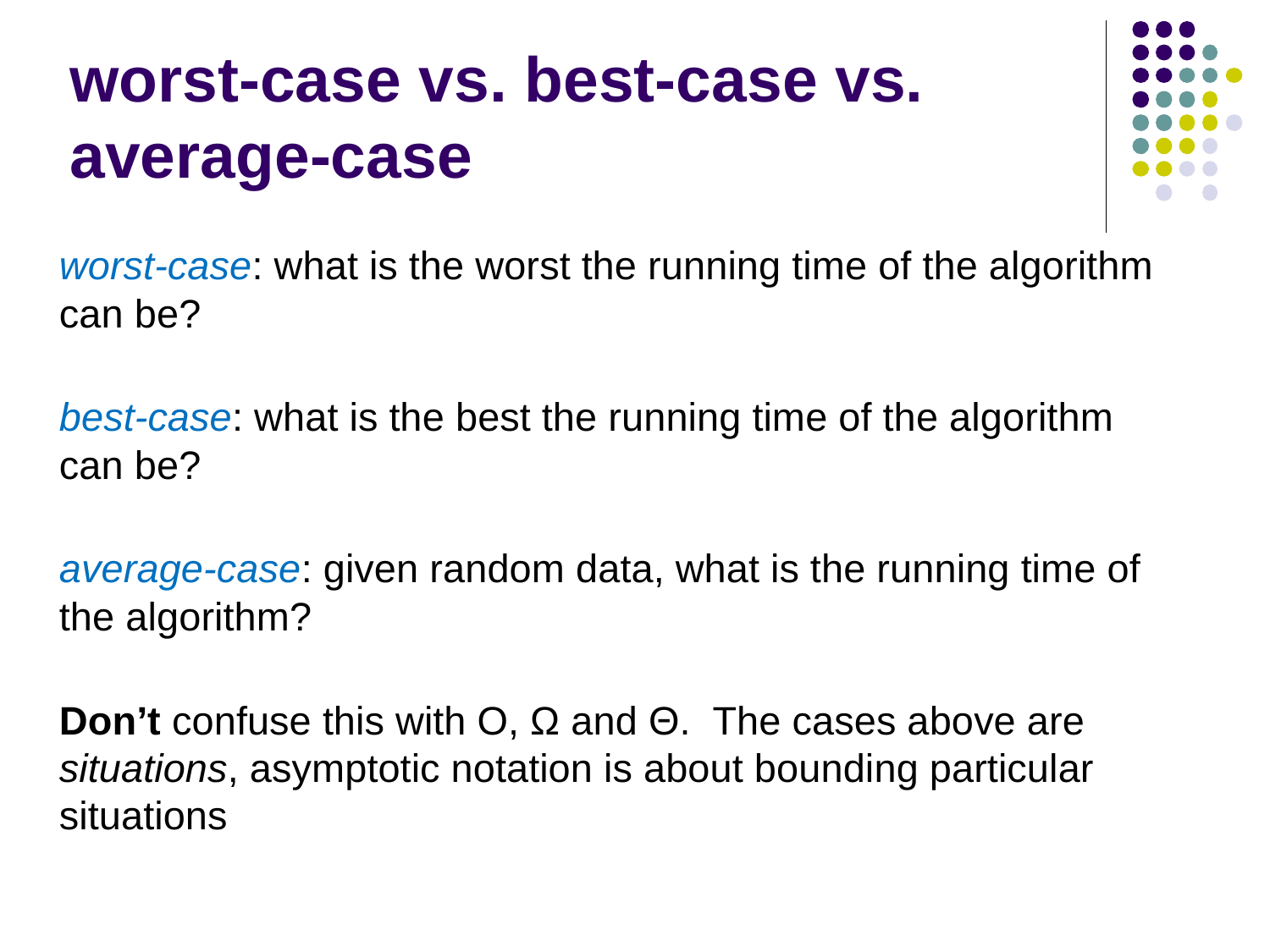

worst-case vs. best-case vs. average-case
worst-case: what is the worst the running time of the algorithm can be?
best-case: what is the best the running time of the algorithm can be?
average-case: given random data, what is the running time of the algorithm?
Don’t confuse this with O, Ω and Θ.  The cases above are situations, asymptotic notation is about bounding particular situations